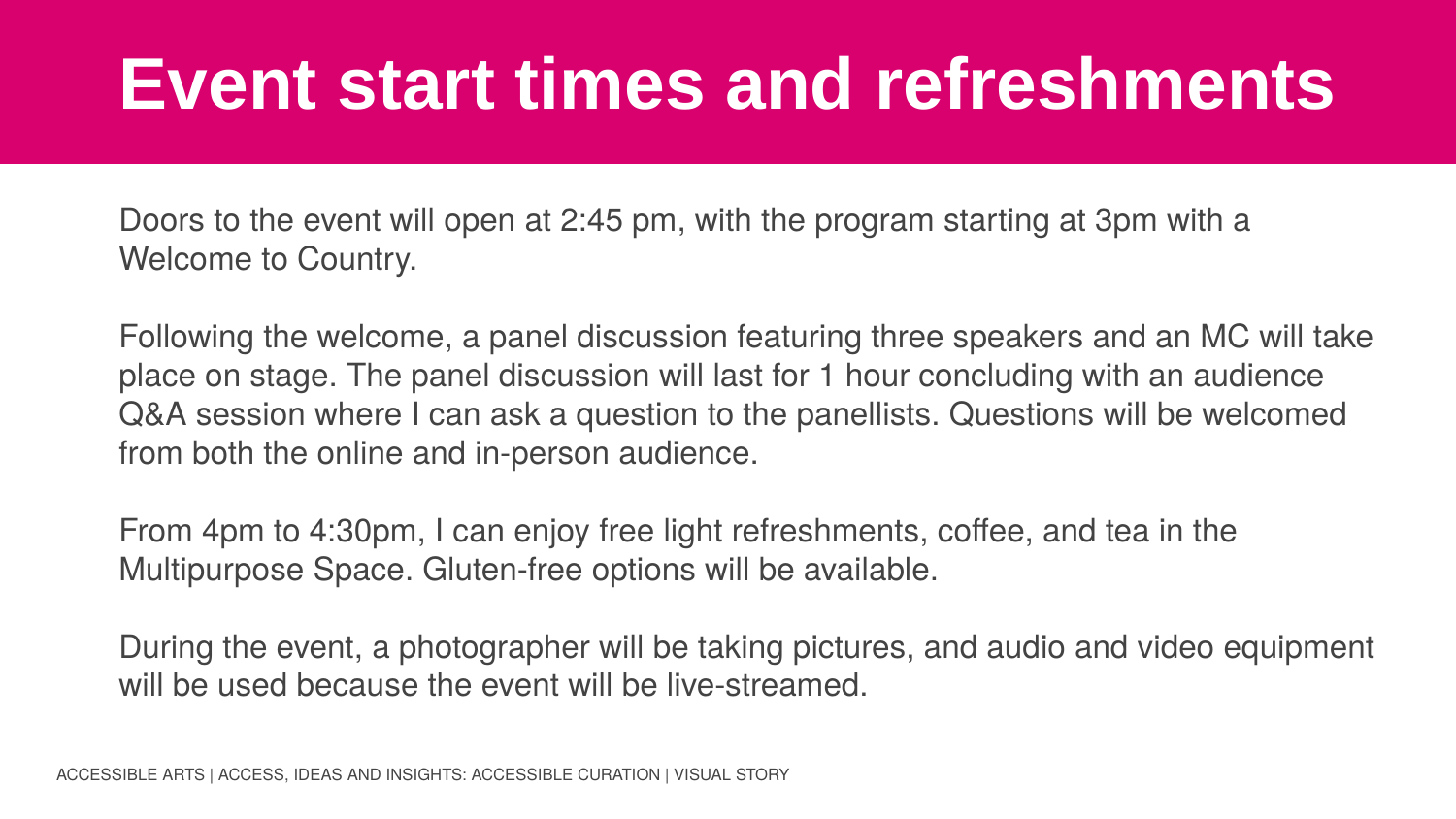

Event start times and refreshments
Doors to the event will open at 2:45 pm, with the program starting at 3pm with a Welcome to Country.

Following the welcome, a panel discussion featuring three speakers and an MC will take place on stage. The panel discussion will last for 1 hour concluding with an audience Q&A session where I can ask a question to the panellists. Questions will be welcomed from both the online and in-person audience.

From 4pm to 4:30pm, I can enjoy free light refreshments, coffee, and tea in the Multipurpose Space. Gluten-free options will be available.

During the event, a photographer will be taking pictures, and audio and video equipment will be used because the event will be live-streamed.
ACCESSIBLE ARTS | ACCESS, IDEAS AND INSIGHTS: ACCESSIBLE CURATION | VISUAL STORY